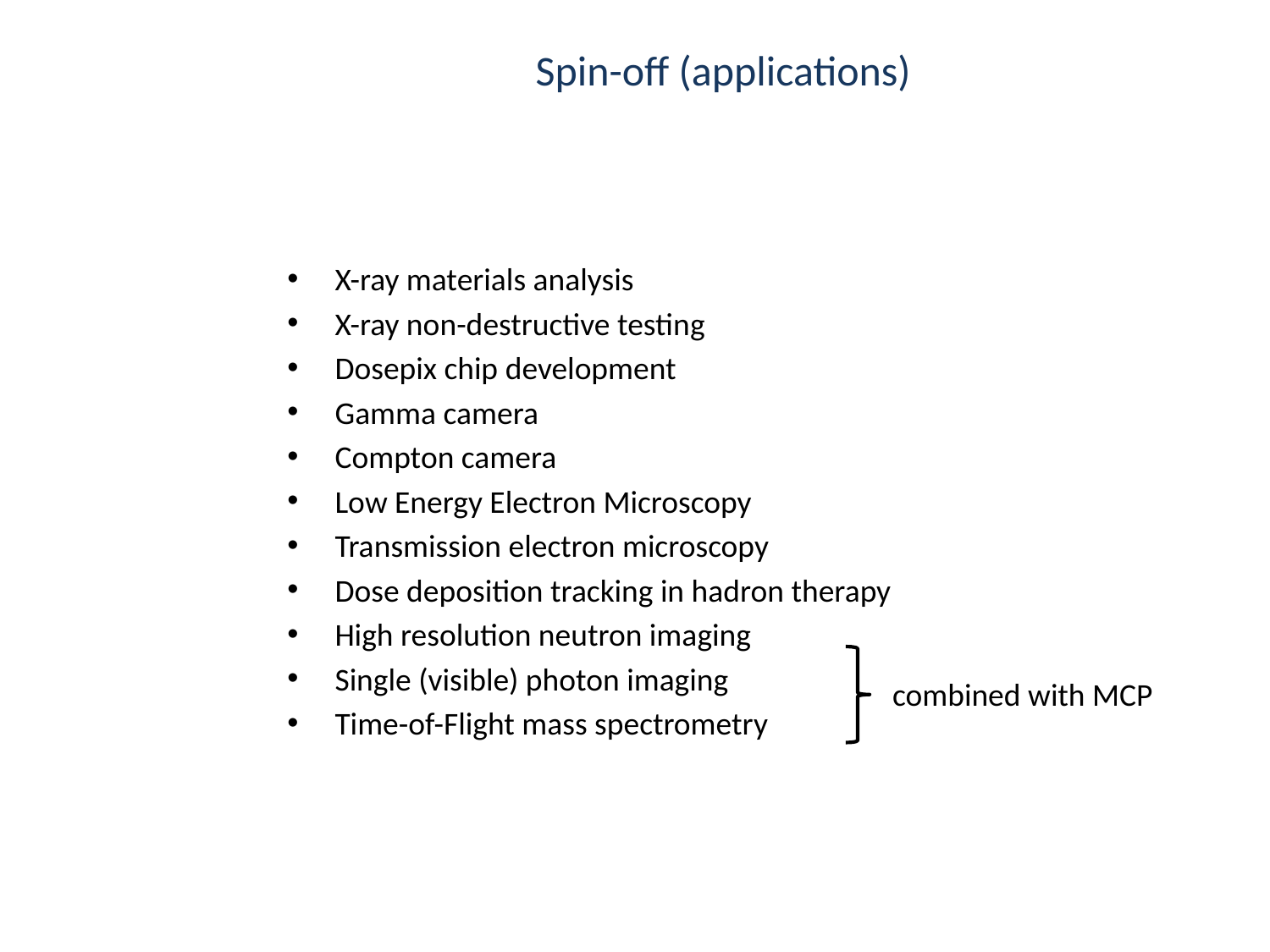

Spin-off (applications)
X-ray materials analysis
X-ray non-destructive testing
Dosepix chip development
Gamma camera
Compton camera
Low Energy Electron Microscopy
Transmission electron microscopy
Dose deposition tracking in hadron therapy
High resolution neutron imaging
Single (visible) photon imaging
Time-of-Flight mass spectrometry

combined with MCP